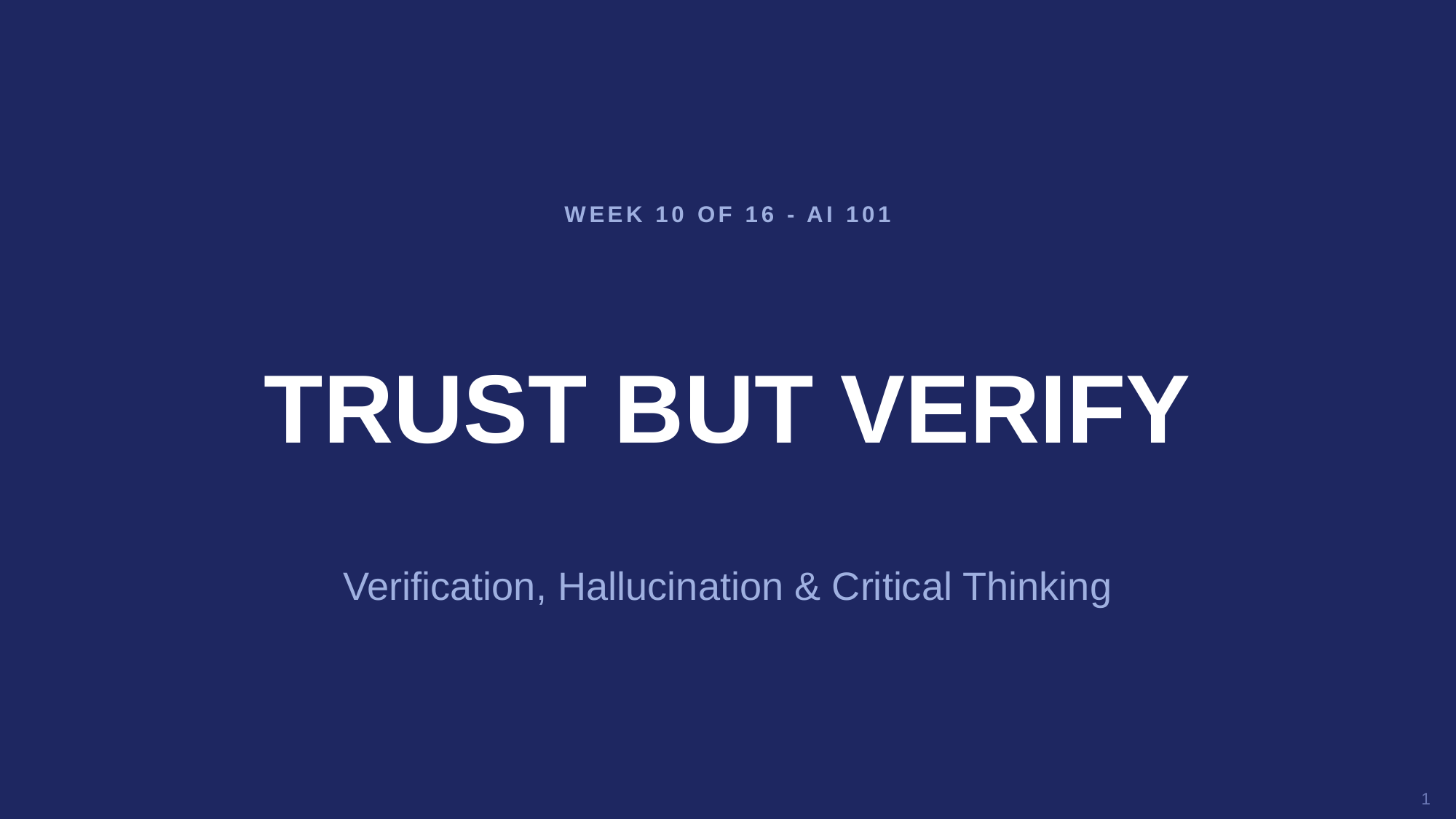

WEEK 10 OF 16 - AI 101
TRUST BUT VERIFY
Verification, Hallucination & Critical Thinking
1